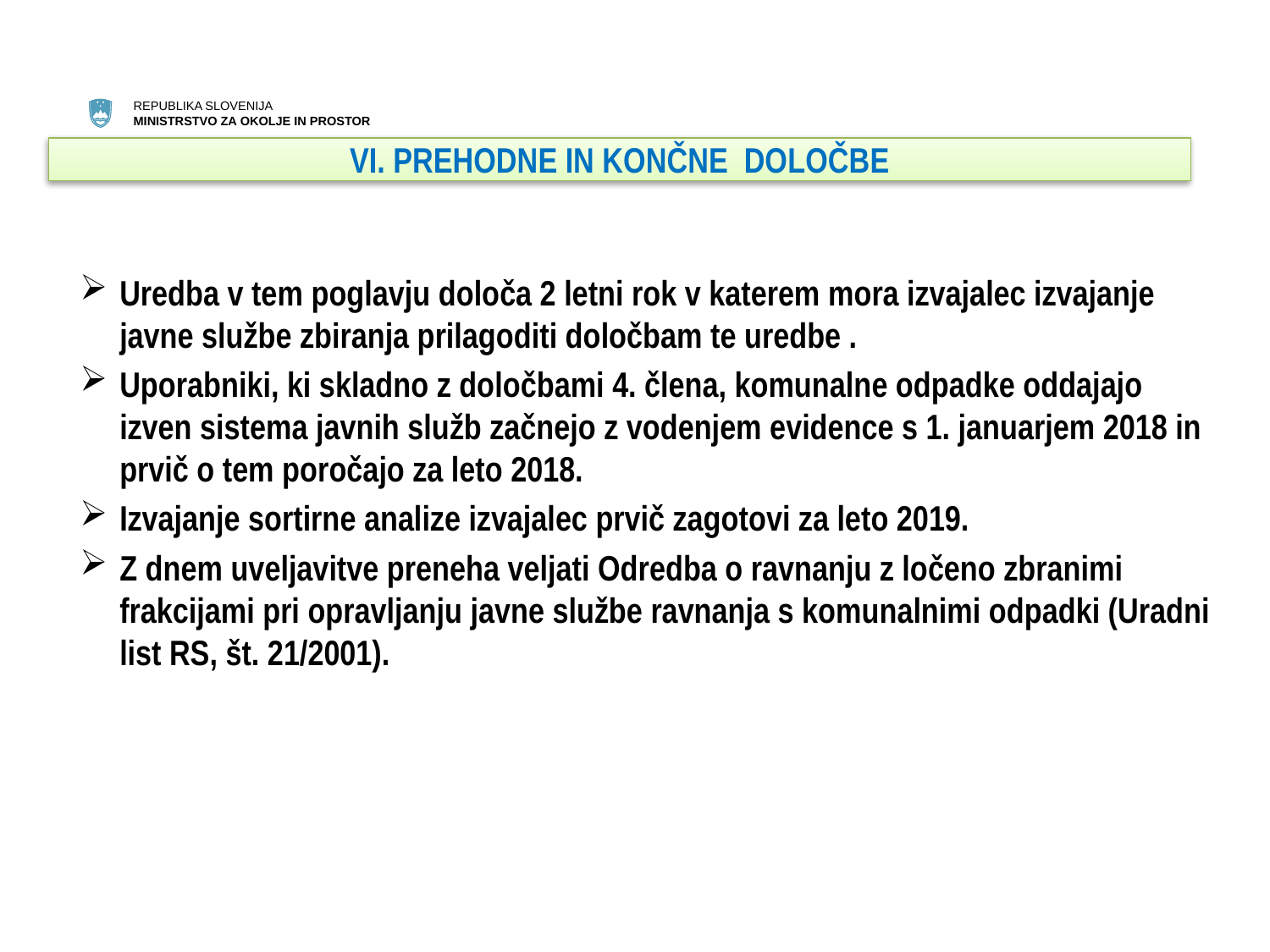

# VI. PREHODNE IN KONČNE  DOLOČBE
Uredba v tem poglavju določa 2 letni rok v katerem mora izvajalec izvajanje javne službe zbiranja prilagoditi določbam te uredbe .
Uporabniki, ki skladno z določbami 4. člena, komunalne odpadke oddajajo izven sistema javnih služb začnejo z vodenjem evidence s 1. januarjem 2018 in prvič o tem poročajo za leto 2018.
Izvajanje sortirne analize izvajalec prvič zagotovi za leto 2019.
Z dnem uveljavitve preneha veljati Odredba o ravnanju z ločeno zbranimi frakcijami pri opravljanju javne službe ravnanja s komunalnimi odpadki (Uradni list RS, št. 21/2001).